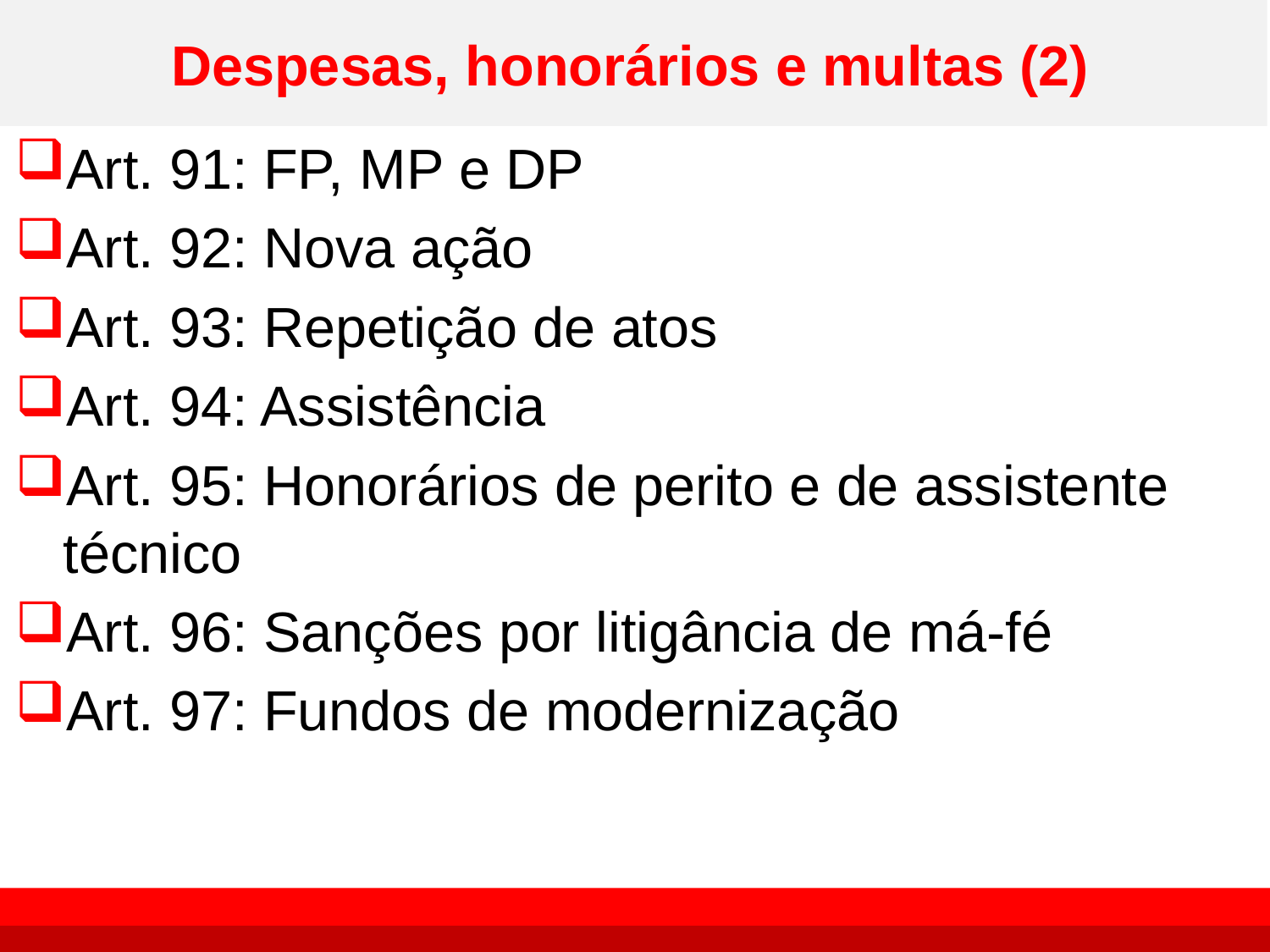

# Despesas, honorários e multas (2)
Art. 91: FP, MP e DP
Art. 92: Nova ação
Art. 93: Repetição de atos
Art. 94: Assistência
Art. 95: Honorários de perito e de assistente técnico
Art. 96: Sanções por litigância de má-fé
Art. 97: Fundos de modernização